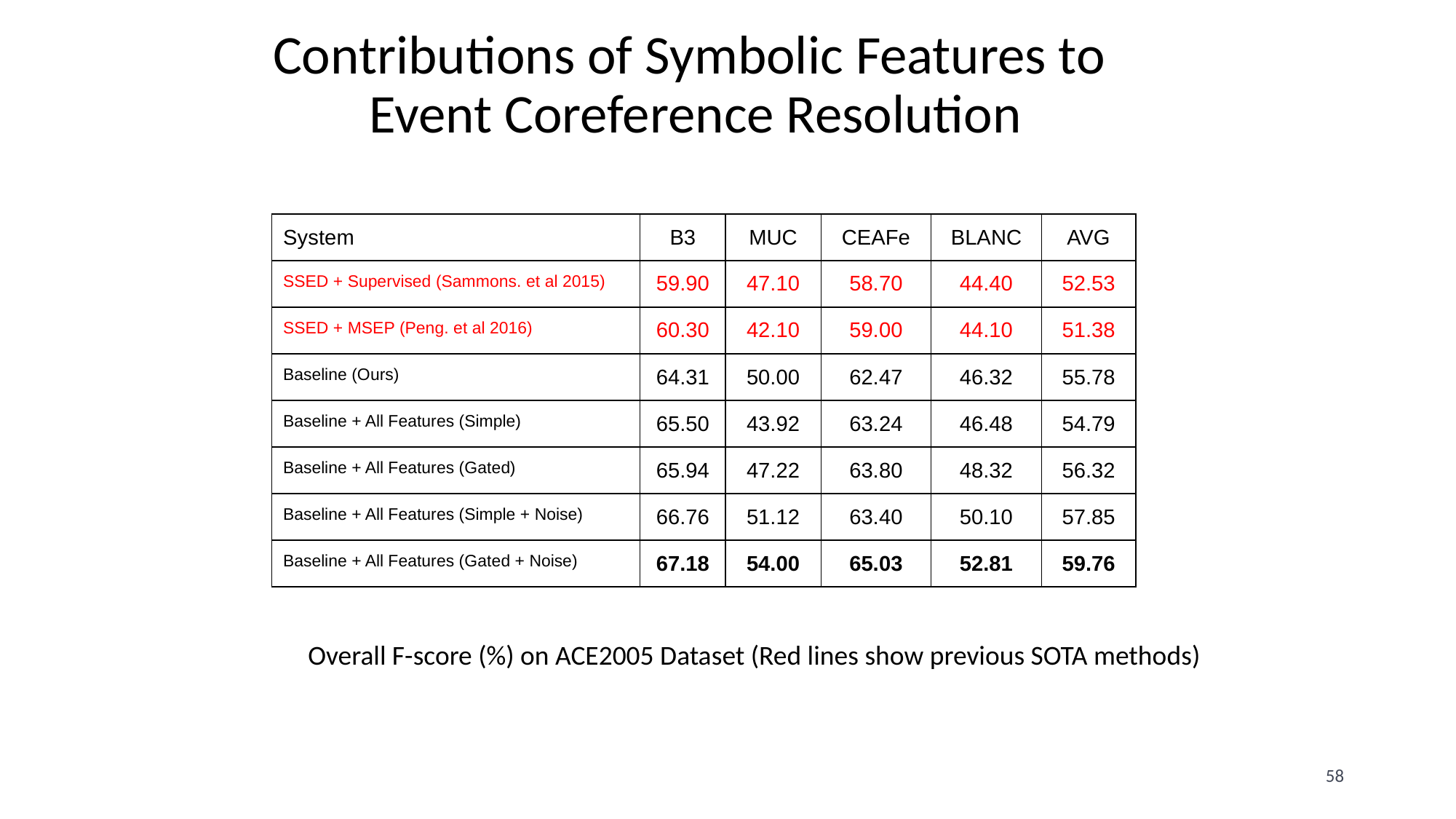

# Contributions of Symbolic Features to Event Coreference Resolution
| System | B3 | MUC | CEAFe | BLANC | AVG |
| --- | --- | --- | --- | --- | --- |
| SSED + Supervised (Sammons. et al 2015) | 59.90 | 47.10 | 58.70 | 44.40 | 52.53 |
| SSED + MSEP (Peng. et al 2016) | 60.30 | 42.10 | 59.00 | 44.10 | 51.38 |
| Baseline (Ours) | 64.31 | 50.00 | 62.47 | 46.32 | 55.78 |
| Baseline + All Features (Simple) | 65.50 | 43.92 | 63.24 | 46.48 | 54.79 |
| Baseline + All Features (Gated) | 65.94 | 47.22 | 63.80 | 48.32 | 56.32 |
| Baseline + All Features (Simple + Noise) | 66.76 | 51.12 | 63.40 | 50.10 | 57.85 |
| Baseline + All Features (Gated + Noise) | 67.18 | 54.00 | 65.03 | 52.81 | 59.76 |

Overall F-score (%) on ACE2005 Dataset (Red lines show previous SOTA methods)
58